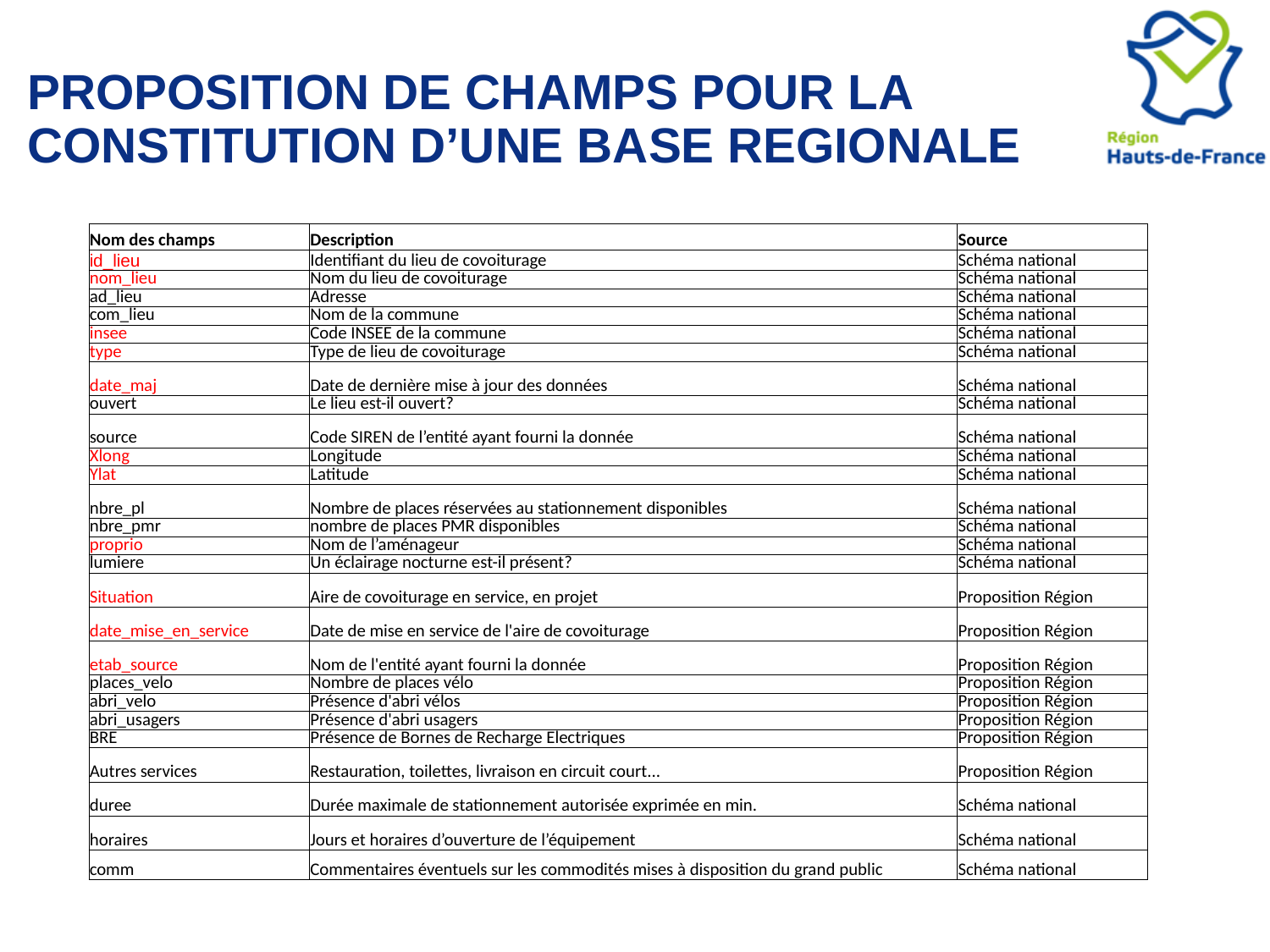

# PROPOSITION DE CHAMPS POUR LA CONSTITUTION D’UNE BASE REGIONALE
| Nom des champs | Description | Source |
| --- | --- | --- |
| id\_lieu | Identifiant du lieu de covoiturage | Schéma national |
| nom\_lieu | Nom du lieu de covoiturage | Schéma national |
| ad\_lieu | Adresse | Schéma national |
| com\_lieu | Nom de la commune | Schéma national |
| insee | Code INSEE de la commune | Schéma national |
| type | Type de lieu de covoiturage | Schéma national |
| date\_maj | Date de dernière mise à jour des données | Schéma national |
| ouvert | Le lieu est-il ouvert? | Schéma national |
| source | Code SIREN de l’entité ayant fourni la donnée | Schéma national |
| Xlong | Longitude | Schéma national |
| Ylat | Latitude | Schéma national |
| nbre\_pl | Nombre de places réservées au stationnement disponibles | Schéma national |
| nbre\_pmr | nombre de places PMR disponibles | Schéma national |
| proprio | Nom de l’aménageur | Schéma national |
| lumiere | Un éclairage nocturne est-il présent? | Schéma national |
| Situation | Aire de covoiturage en service, en projet | Proposition Région |
| date\_mise\_en\_service | Date de mise en service de l'aire de covoiturage | Proposition Région |
| etab\_source | Nom de l'entité ayant fourni la donnée | Proposition Région |
| places\_velo | Nombre de places vélo | Proposition Région |
| abri\_velo | Présence d'abri vélos | Proposition Région |
| abri\_usagers | Présence d'abri usagers | Proposition Région |
| BRE | Présence de Bornes de Recharge Electriques | Proposition Région |
| Autres services | Restauration, toilettes, livraison en circuit court... | Proposition Région |
| duree | Durée maximale de stationnement autorisée exprimée en min. | Schéma national |
| horaires | Jours et horaires d’ouverture de l’équipement | Schéma national |
| comm | Commentaires éventuels sur les commodités mises à disposition du grand public | Schéma national |